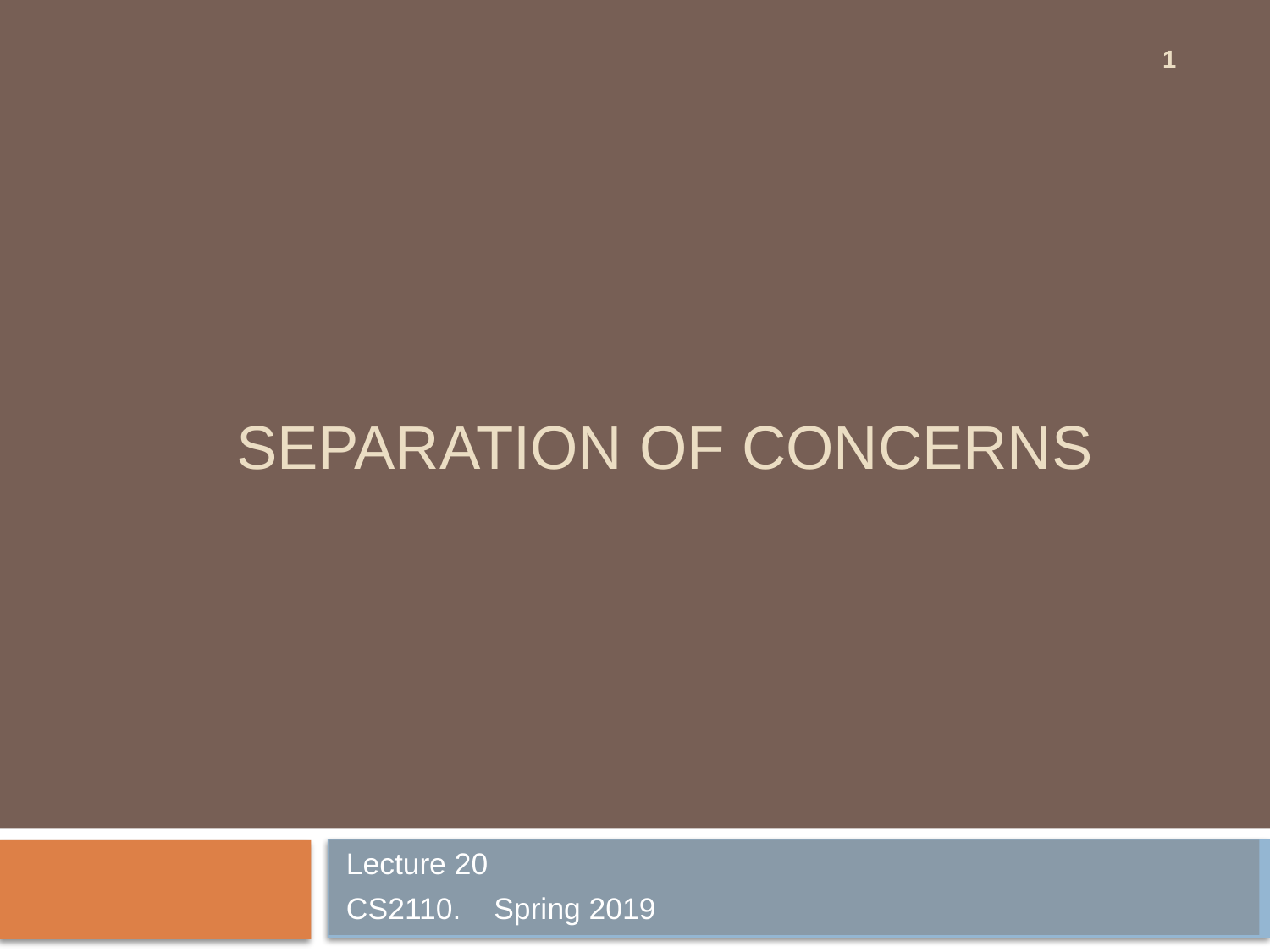

1
# Separation of Concerns
Lecture 20
CS2110.    Spring 2019